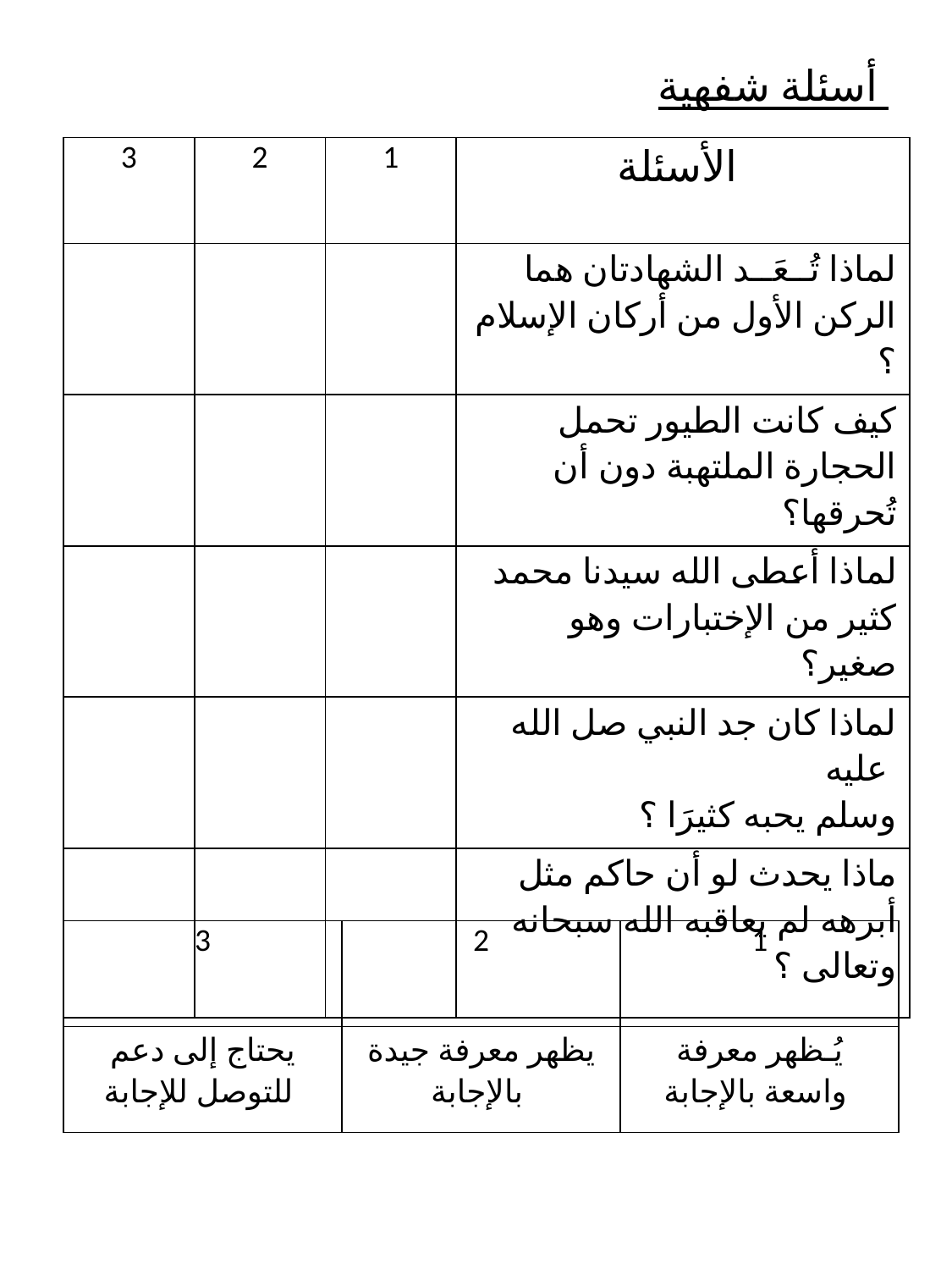

أسئلة شفهية
| 3 | 2 | 1 | الأسئلة |
| --- | --- | --- | --- |
|  |  |  | لماذا تُــعَــد الشهادتان هما الركن الأول من أركان الإسلام ؟ |
|  |  |  | كيف كانت الطيور تحمل الحجارة الملتهبة دون أن تُحرقها؟ |
|  |  |  | لماذا أعطى الله سيدنا محمد كثير من الإختبارات وهو صغير؟ |
|  |  |  | لماذا كان جد النبي صل الله عليه وسلم يحبه كثيرَا ؟ |
|  |  |  | ماذا يحدث لو أن حاكم مثل أبرهه لم يعاقبه الله سبحانه وتعالى ؟ |
| 3 | 2 | 1 |
| --- | --- | --- |
| يحتاج إلى دعم للتوصل للإجابة | يظهر معرفة جيدة بالإجابة | يُـظهر معرفة واسعة بالإجابة |